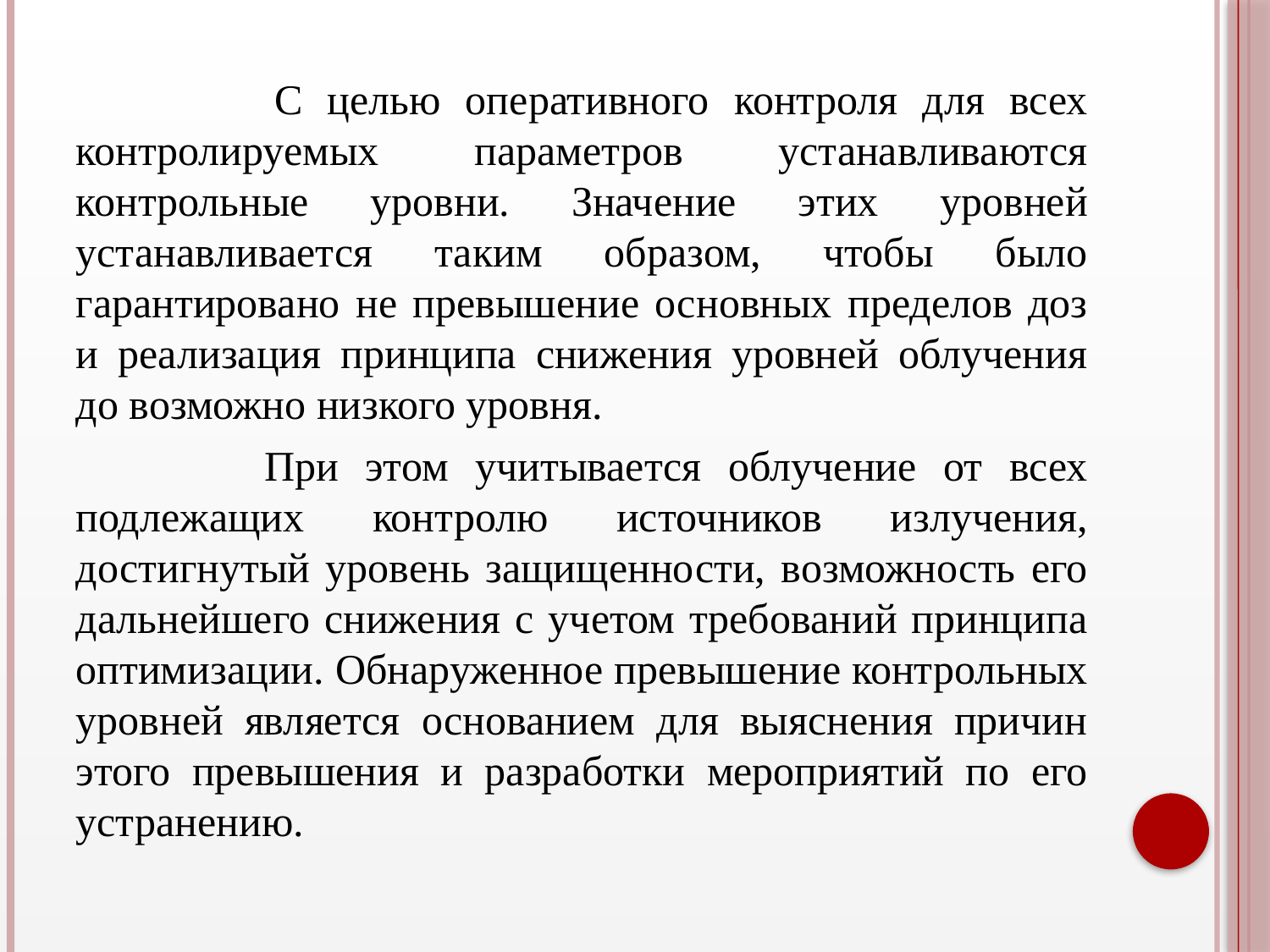

С целью оперативного контроля для всех контролируемых параметров устанавливаются контрольные уровни. Значение этих уровней устанавливается таким образом, чтобы было гарантировано не превышение основных пределов доз и реализация принципа снижения уровней облучения до возможно низкого уровня.
       При этом учитывается облучение от всех подлежащих контролю источников излучения, достигнутый уровень защищенности, возможность его дальнейшего снижения с учетом требований принципа оптимизации. Обнаруженное превышение контрольных уровней является основанием для выяснения причин этого превышения и разработки мероприятий по его устранению.